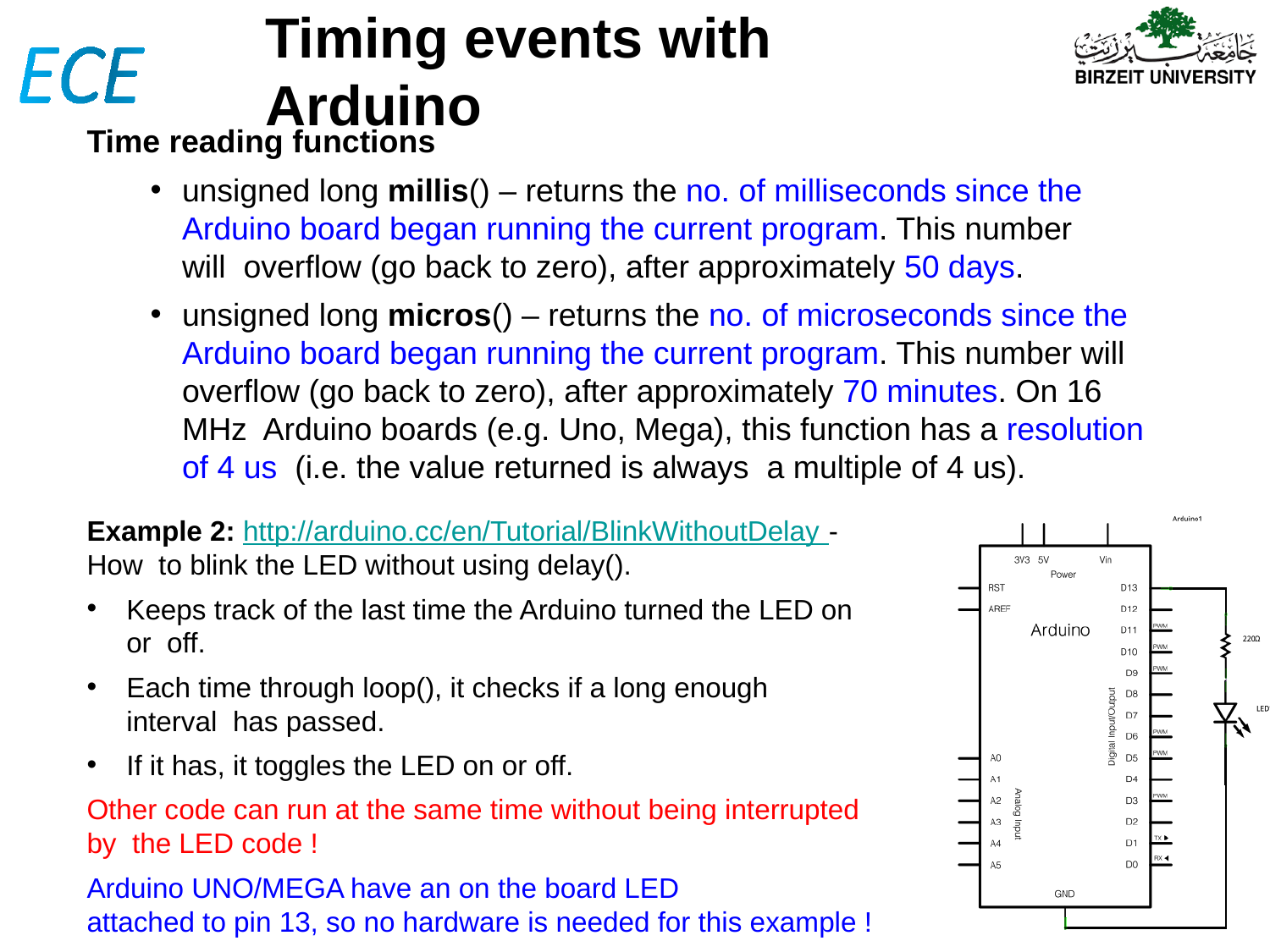

# Timing events with Arduino
Time reading functions
unsigned long millis() – returns the no. of milliseconds since the  Arduino board began running the current program. This number will  overflow (go back to zero), after approximately 50 days.
unsigned long micros() – returns the no. of microseconds since the  Arduino board began running the current program. This number will  overflow (go back to zero), after approximately 70 minutes. On 16 MHz  Arduino boards (e.g. Uno, Mega), this function has a resolution of 4 us  (i.e. the value returned is always  a multiple of 4 us).
Example 2: http://arduino.cc/en/Tutorial/BlinkWithoutDelay - How  to blink the LED without using delay().
Keeps track of the last time the Arduino turned the LED on or  off.
Each time through loop(), it checks if a long enough interval  has passed.
If it has, it toggles the LED on or off.
Other code can run at the same time without being interrupted by  the LED code !
Arduino UNO/MEGA have an on the board LED
attached to pin 13, so no hardware is needed for this example !